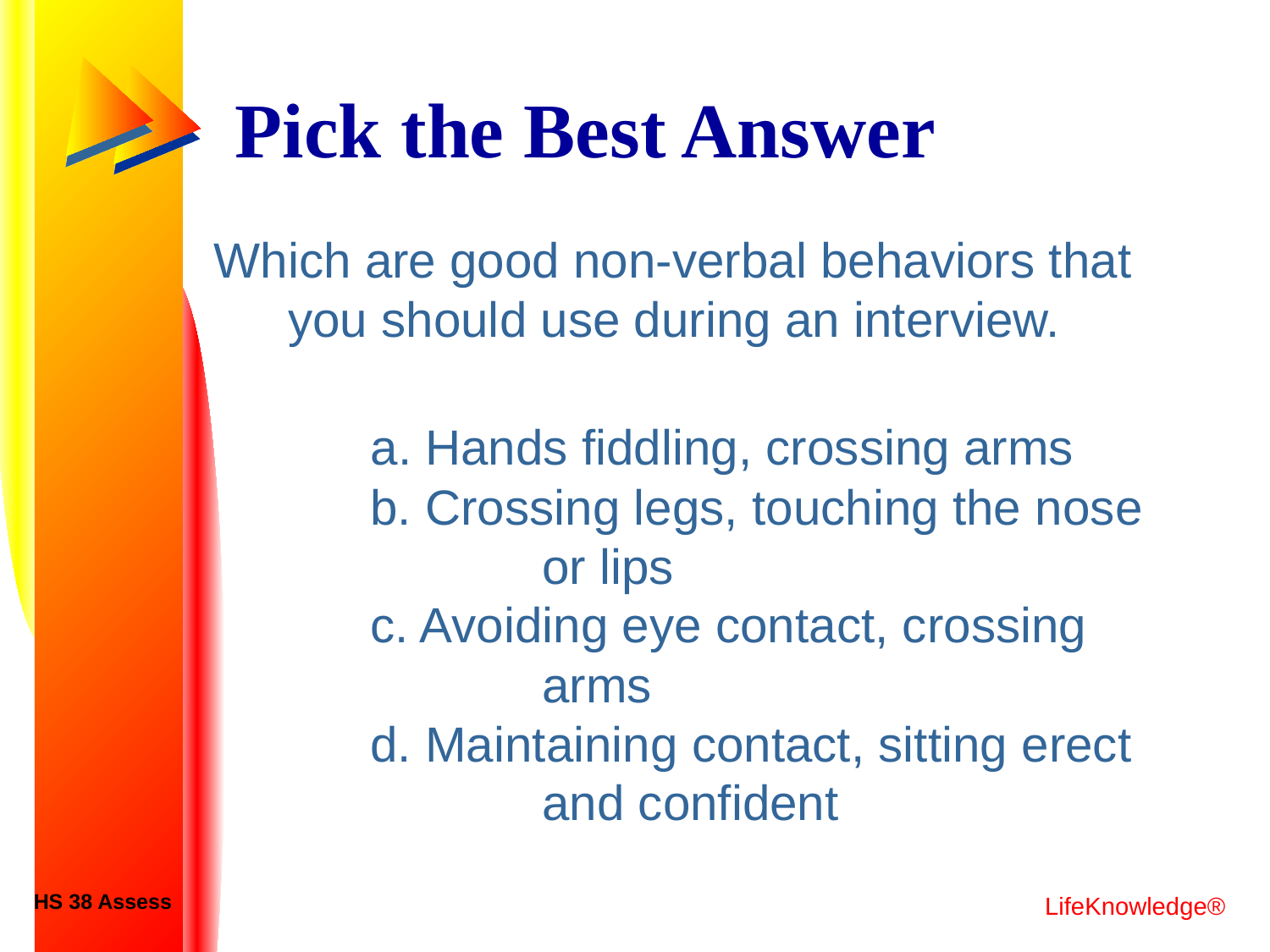

# Pick the Best Answer
Which are good non-verbal behaviors that you should use during an interview.
      a. Hands fiddling, crossing arms
      b. Crossing legs, touching the nose 		or lips
      c. Avoiding eye contact, crossing 		arms
      d. Maintaining contact, sitting erect 		and confident

HS 38 Assess
LifeKnowledge®